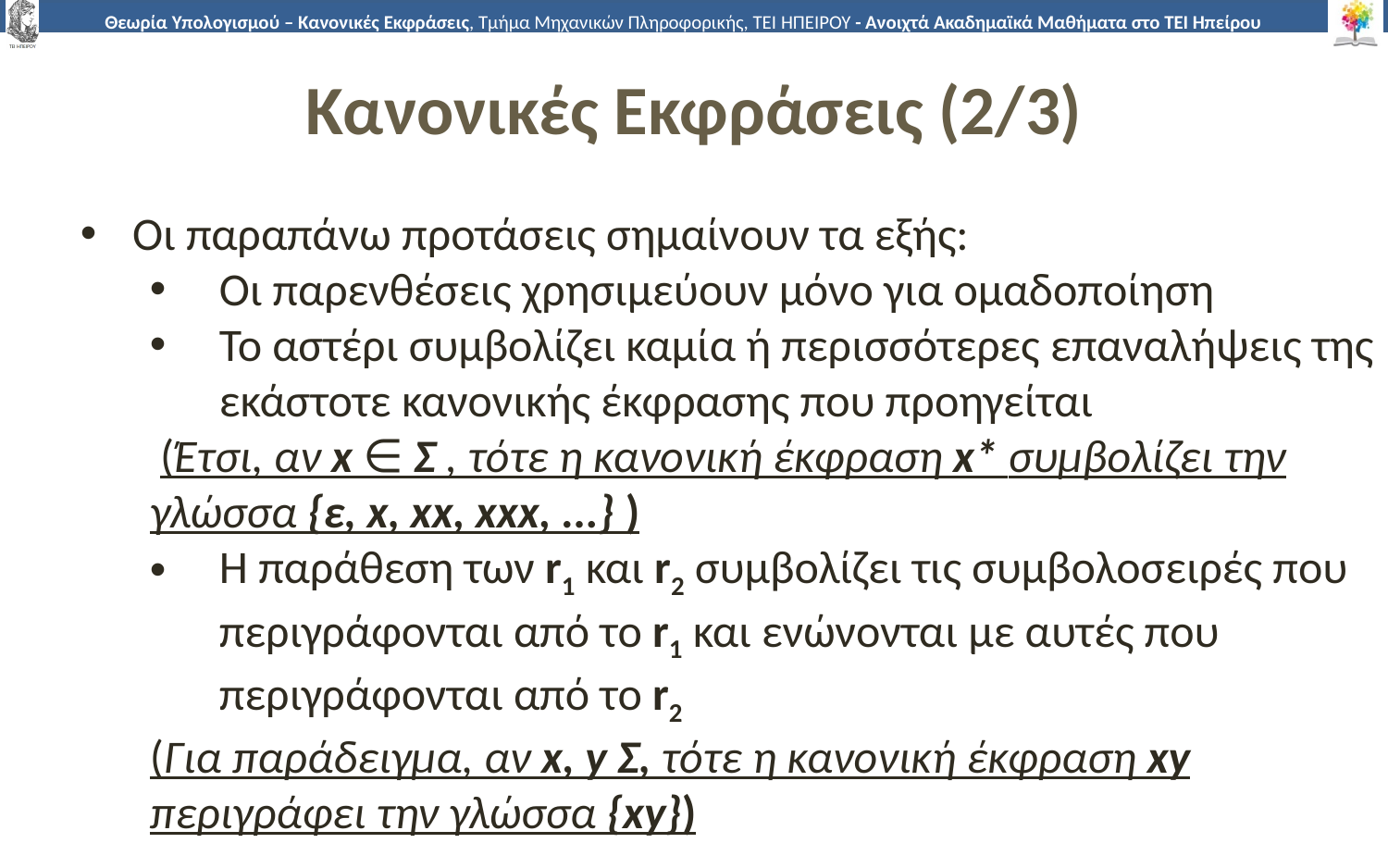

# Κανονικές Εκφράσεις (2/3)
Οι παραπάνω προτάσεις σημαίνουν τα εξής:
Οι παρενθέσεις χρησιμεύουν μόνο για ομαδοποίηση
Το αστέρι συμβολίζει καμία ή περισσότερες επαναλήψεις της εκάστοτε κανονικής έκφρασης που προηγείται
 (Έτσι, αν x ∈ Σ , τότε η κανονική έκφραση x* συμβολίζει την γλώσσα {ε, x, xx, xxx, ...} )
Η παράθεση των r1 και r2 συμβολίζει τις συμβολοσειρές που περιγράφονται από το r1 και ενώνονται με αυτές που περιγράφονται από το r2
(Για παράδειγμα, αν x, y Σ, τότε η κανονική έκφραση xy περιγράφει την γλώσσα {xy})